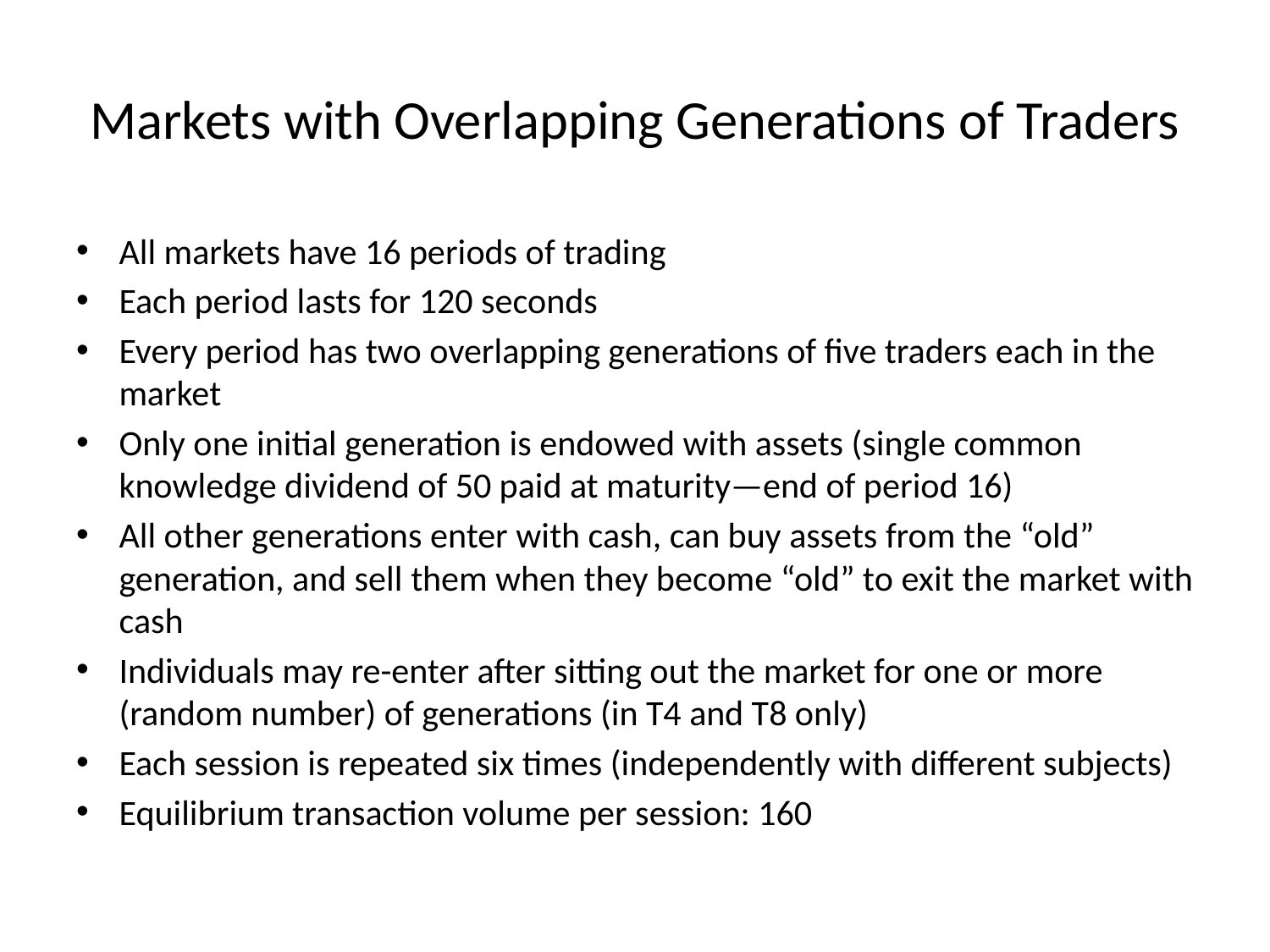

# Markets with Overlapping Generations of Traders
All markets have 16 periods of trading
Each period lasts for 120 seconds
Every period has two overlapping generations of five traders each in the market
Only one initial generation is endowed with assets (single common knowledge dividend of 50 paid at maturity—end of period 16)
All other generations enter with cash, can buy assets from the “old” generation, and sell them when they become “old” to exit the market with cash
Individuals may re-enter after sitting out the market for one or more (random number) of generations (in T4 and T8 only)
Each session is repeated six times (independently with different subjects)
Equilibrium transaction volume per session: 160